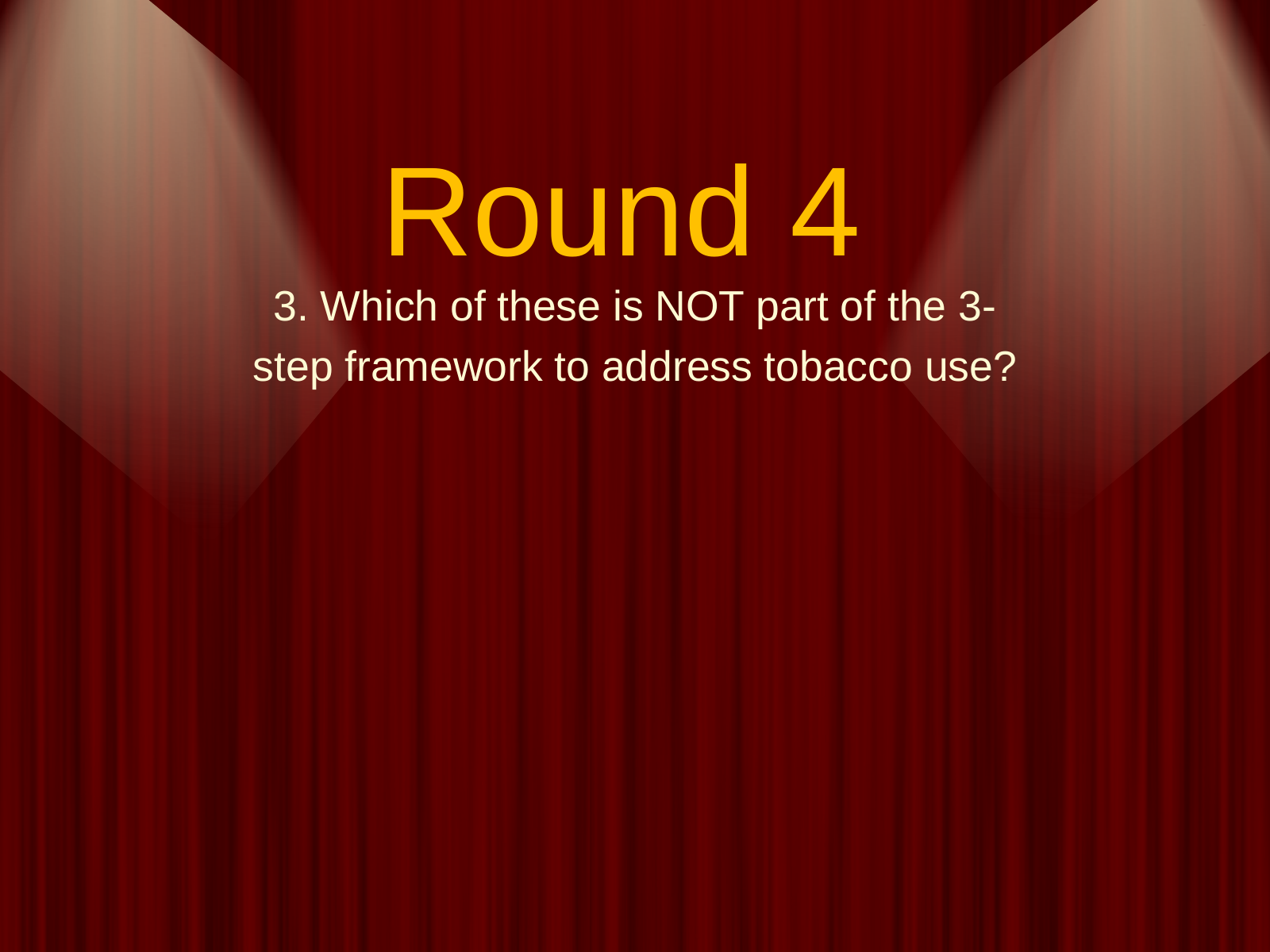

Round 4
3. Which of these is NOT part of the 3-step framework to address tobacco use?